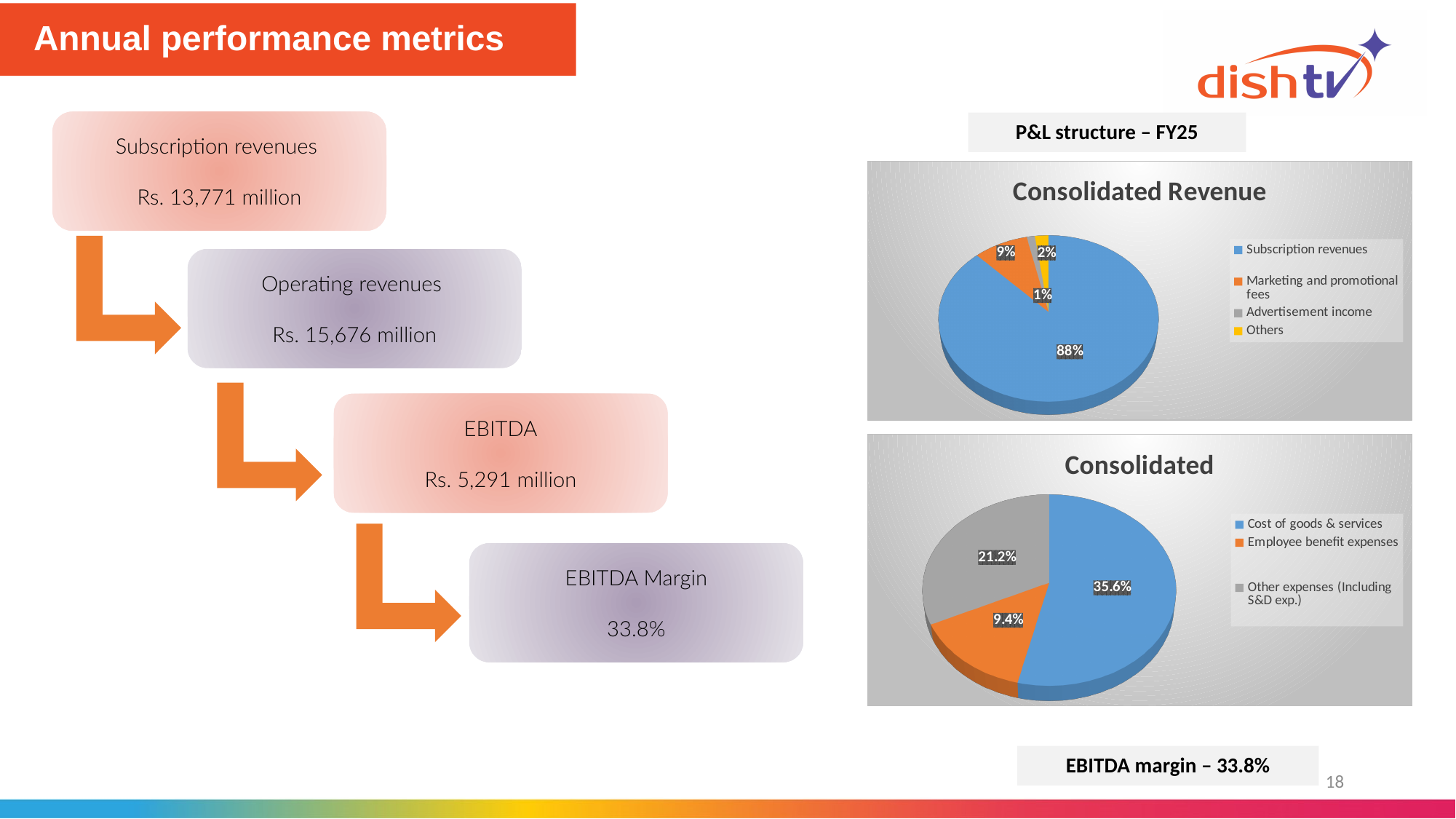

Annual performance metrics
Subscription revenues

Rs. 13,771 million
P&L structure – FY25

[unsupported chart]

Operating revenues

Rs. 15,676 million

EBITDA

Rs. 5,291 million

[unsupported chart]

EBITDA Margin

33.8%
EBITDA margin – 33.8%
18